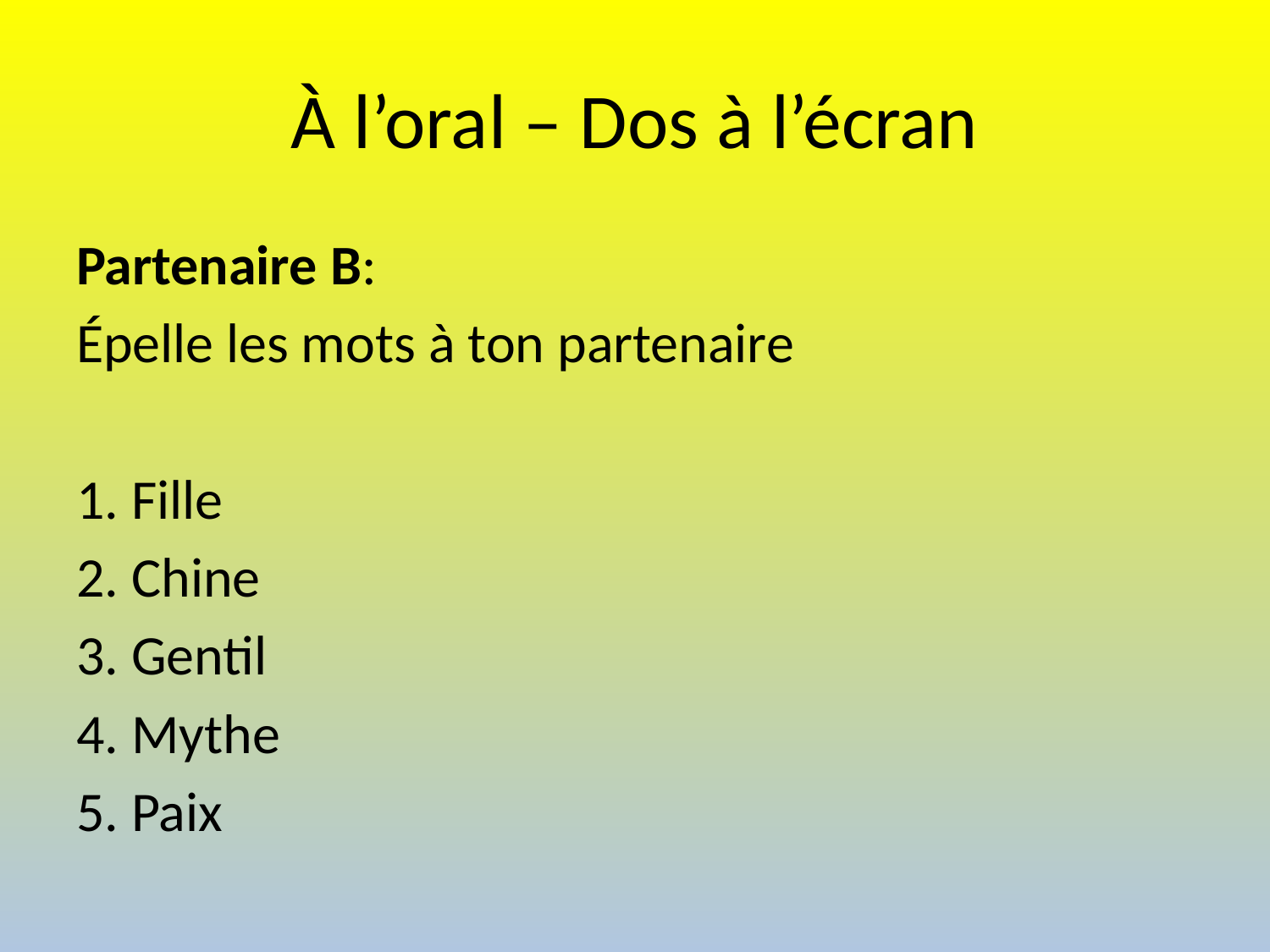

# À l’oral – Dos à l’écran
Partenaire B:
Épelle les mots à ton partenaire

1. Fille
2. Chine
3. Gentil
4. Mythe
5. Paix